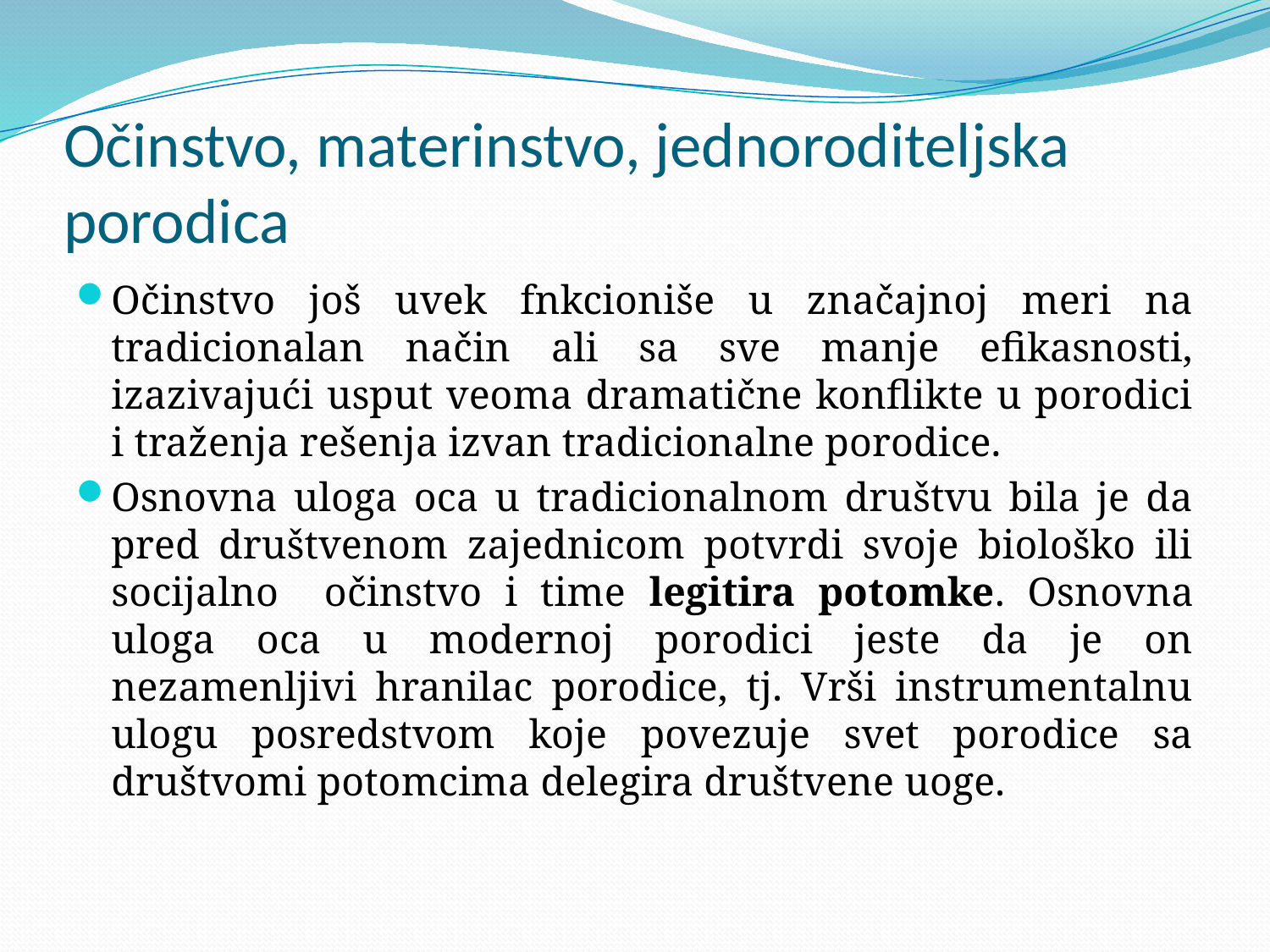

# Očinstvo, materinstvo, jednoroditeljska porodica
Očinstvo još uvek fnkcioniše u značajnoj meri na tradicionalan način ali sa sve manje efikasnosti, izazivajući usput veoma dramatične konflikte u porodici i traženja rešenja izvan tradicionalne porodice.
Osnovna uloga oca u tradicionalnom društvu bila je da pred društvenom zajednicom potvrdi svoje biološko ili socijalno  očinstvo i time legitira potomke. Osnovna uloga oca u modernoj porodici jeste da je on nezamenljivi hranilac porodice, tj. Vrši instrumentalnu ulogu posredstvom koje povezuje svet porodice sa društvomi potomcima delegira društvene uoge.